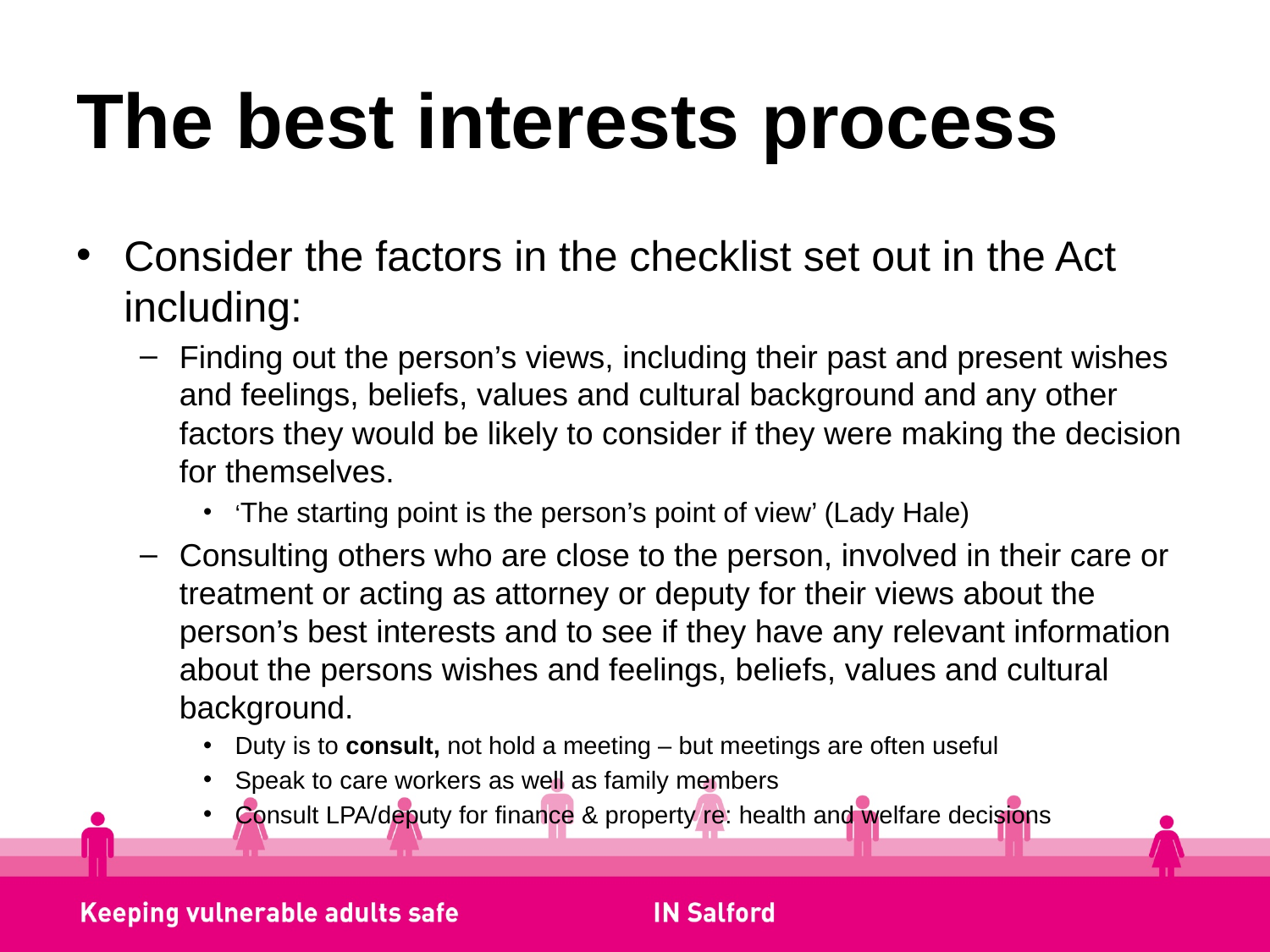

# The best interests process
Consider the factors in the checklist set out in the Act including:
Finding out the person’s views, including their past and present wishes and feelings, beliefs, values and cultural background and any other factors they would be likely to consider if they were making the decision for themselves.
‘The starting point is the person’s point of view’ (Lady Hale)
Consulting others who are close to the person, involved in their care or treatment or acting as attorney or deputy for their views about the person’s best interests and to see if they have any relevant information about the persons wishes and feelings, beliefs, values and cultural background.
Duty is to consult, not hold a meeting – but meetings are often useful
Speak to care workers as well as family members
Consult LPA/deputy for finance & property re: health and welfare decisions